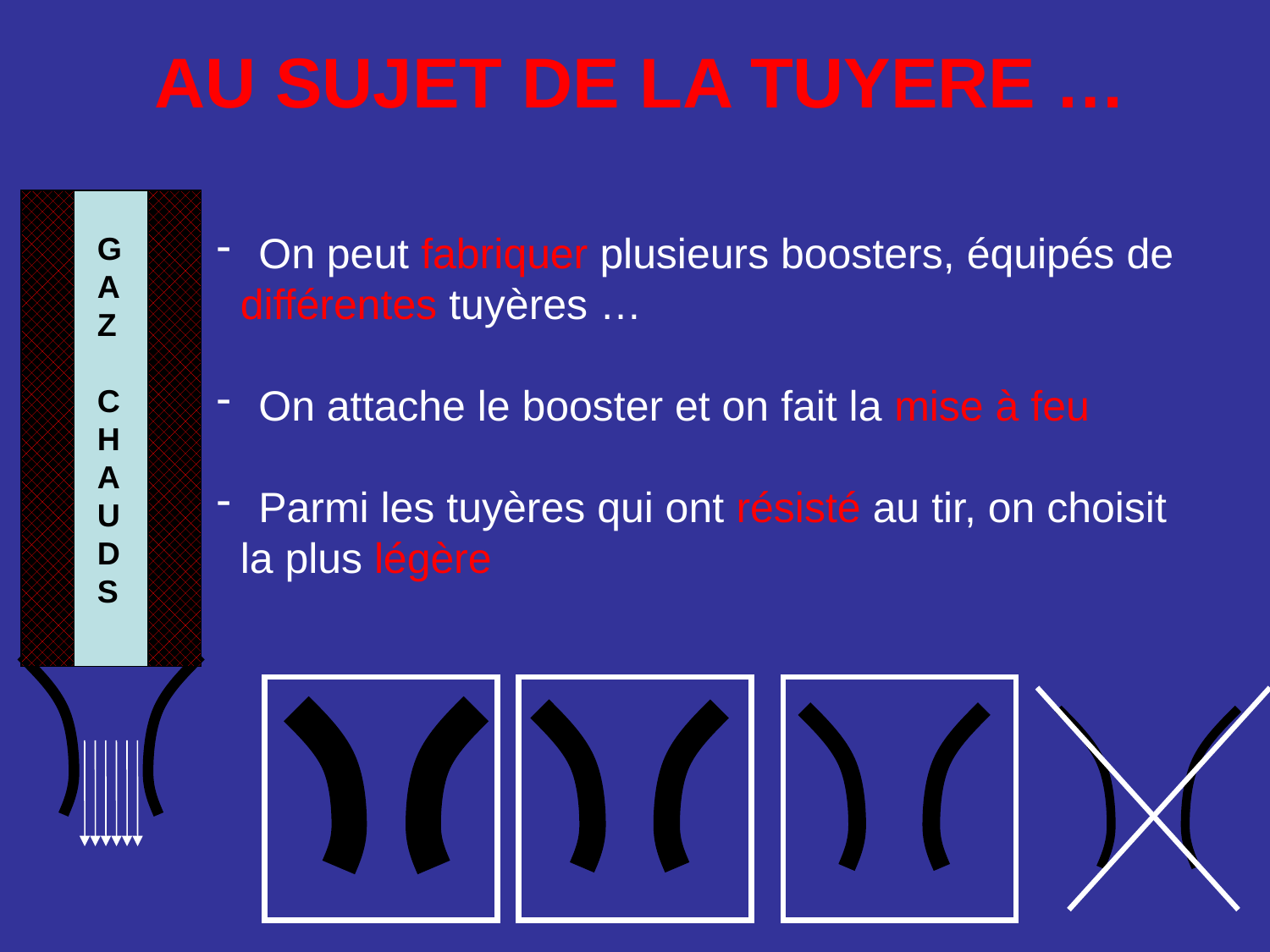

AU SUJET DE LA TUYERE …

 On peut fabriquer plusieurs boosters, équipés de
  différentes tuyères …

 On attache le booster et on fait la mise à feu

 Parmi les tuyères qui ont résisté au tir, on choisit
  la plus légère
G
A
Z

C
H
A
U
D
S